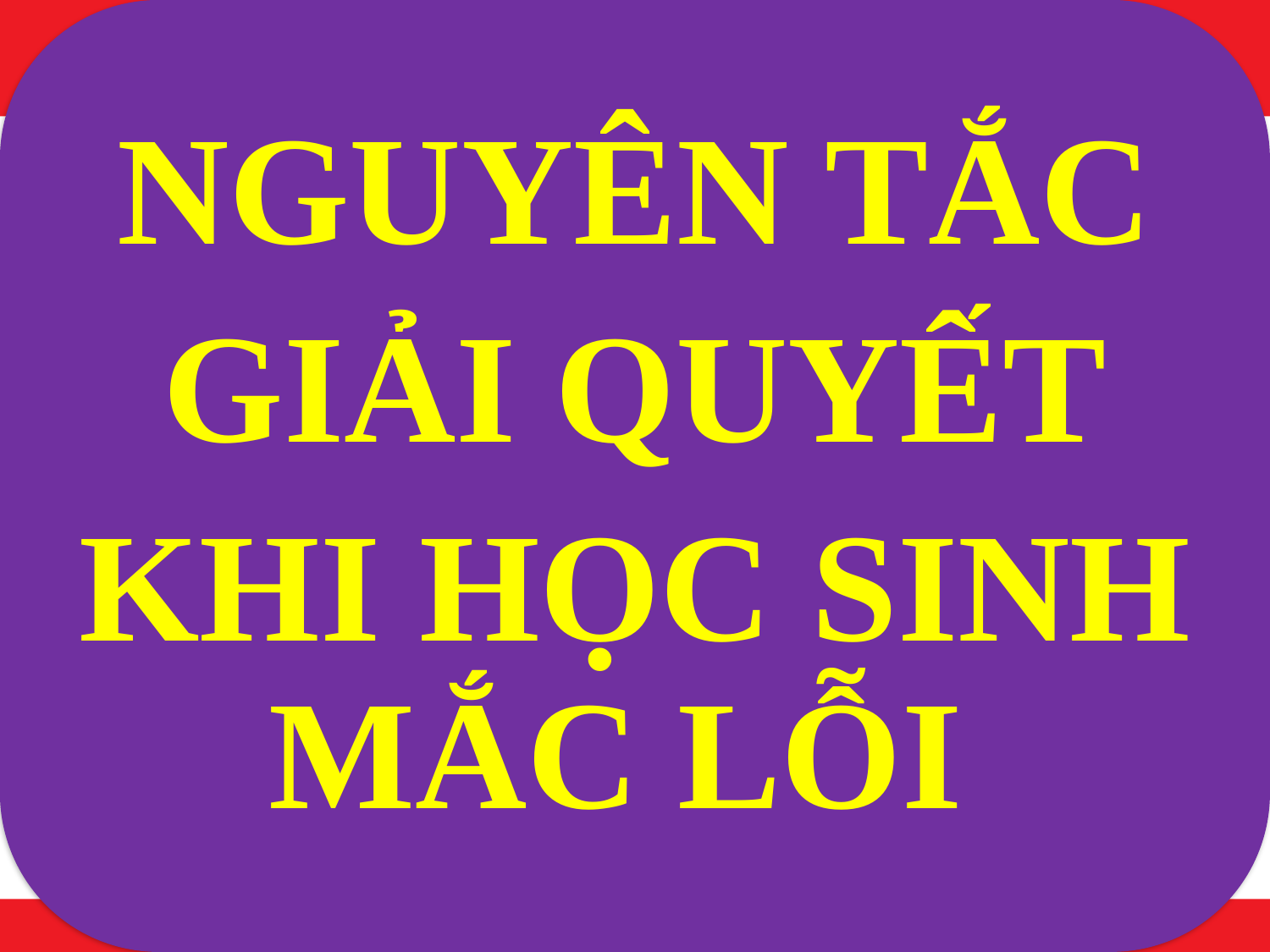

NGUYÊN TẮC
GIẢI QUYẾT
KHI HỌC SINH MẮC LỖI